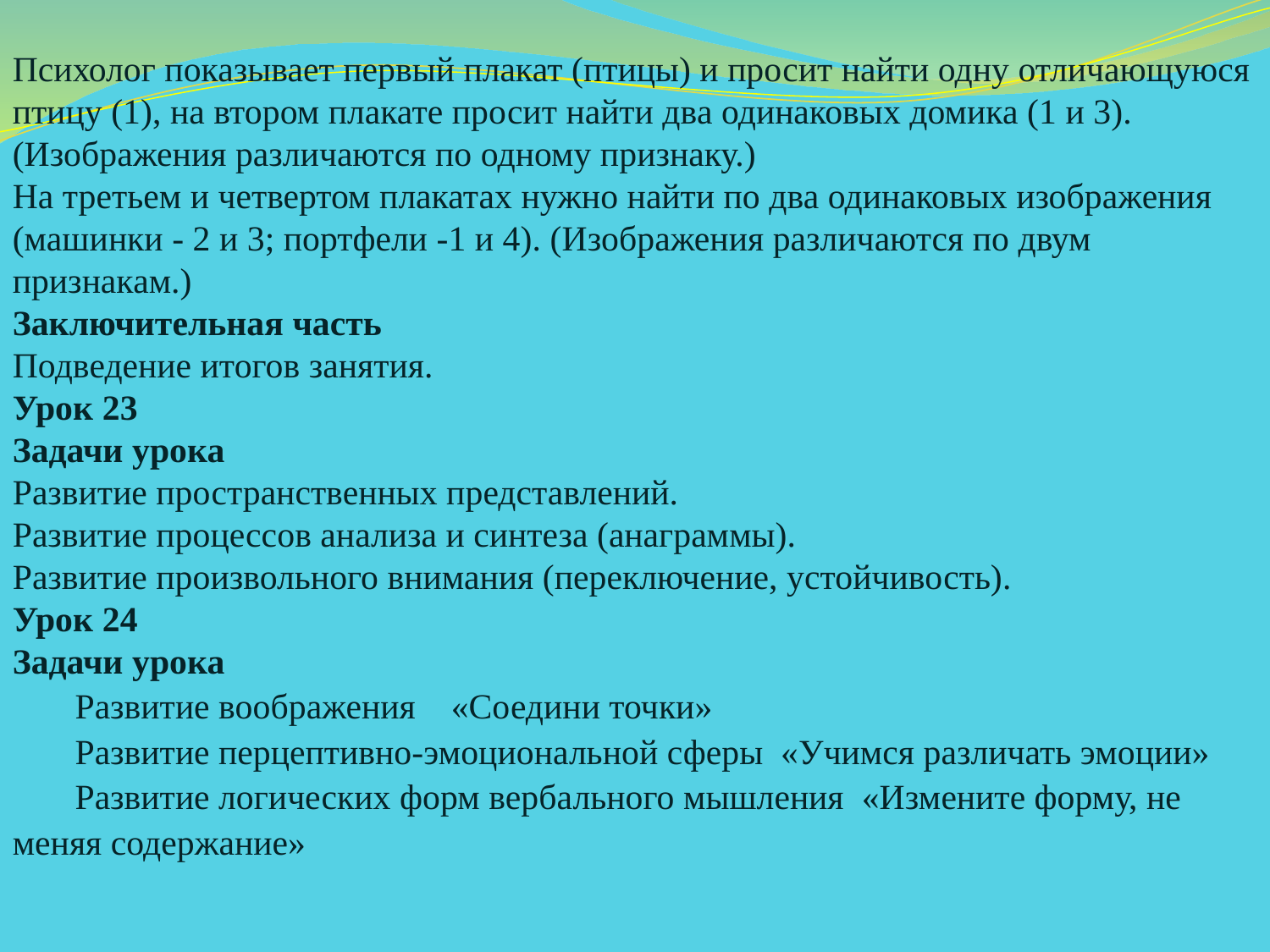

Психолог показывает первый плакат (птицы) и просит найти одну отличающуюся птицу (1), на втором плакате просит найти два одинаковых домика (1 и 3). (Изобра­жения различаются по одному признаку.)
На третьем и четвертом плакатах нужно найти по два одинаковых изображения (машинки - 2 и 3; портфели -1 и 4). (Изображения различаются по двум признакам.)
Заключительная часть
Подведение итогов занятия.
Урок 23
Задачи урока
Развитие пространственных представлений.
Развитие процессов анализа и синтеза (анаграммы).
Развитие произвольного внимания (переключение, устойчивость).
Урок 24
Задачи урока
Развитие воображения    «Соедини точки»
Развитие перцептивно-эмоциональной сферы  «Учимся различать эмоции»
Развитие логических форм вербального мышления  «Измените форму, не меняя содержание»